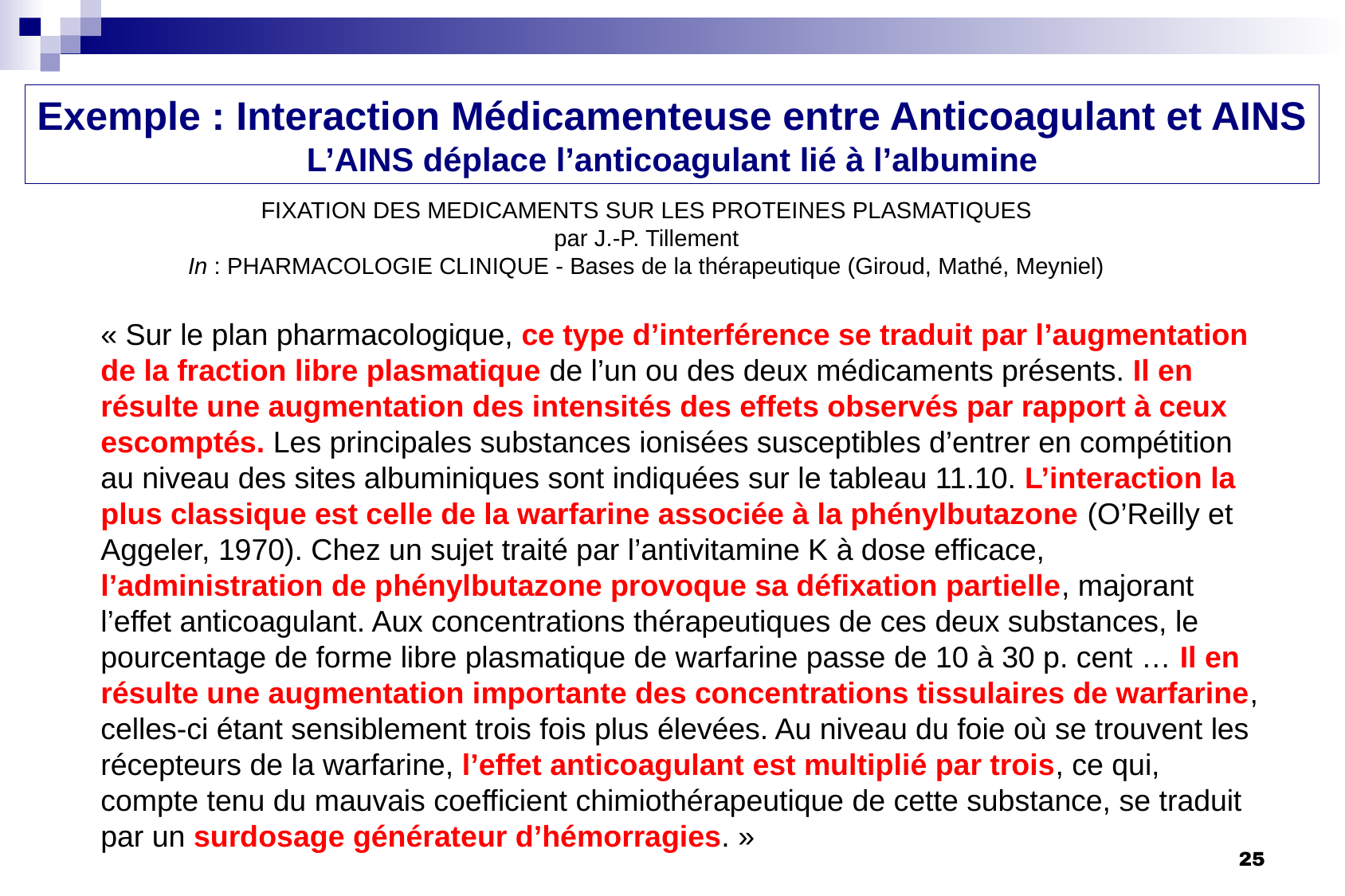

Exemple : Interaction Médicamenteuse entre Anticoagulant et AINS
L’AINS déplace l’anticoagulant lié à l’albumine
FIXATION DES MEDICAMENTS SUR LES PROTEINES PLASMATIQUES
par J.-P. Tillement
In : PHARMACOLOGIE CLINIQUE - Bases de la thérapeutique (Giroud, Mathé, Meyniel)
« Sur le plan pharmacologique, ce type d’interférence se traduit par l’augmentation de la fraction libre plasmatique de l’un ou des deux médicaments présents. Il en résulte une augmentation des intensités des effets observés par rapport à ceux escomptés. Les principales substances ionisées susceptibles d’entrer en compétition au niveau des sites albuminiques sont indiquées sur le tableau 11.10. L’interaction la plus classique est celle de la warfarine associée à la phénylbutazone (O’Reilly et Aggeler, 1970). Chez un sujet traité par l’antivitamine K à dose efficace, l’administration de phénylbutazone provoque sa défixation partielle, majorant l’effet anticoagulant. Aux concentrations thérapeutiques de ces deux substances, le pourcentage de forme libre plasmatique de warfarine passe de 10 à 30 p. cent … Il en résulte une augmentation importante des concentrations tissulaires de warfarine, celles-ci étant sensiblement trois fois plus élevées. Au niveau du foie où se trouvent les récepteurs de la warfarine, l’effet anticoagulant est multiplié par trois, ce qui, compte tenu du mauvais coefficient chimiothérapeutique de cette substance, se traduit par un surdosage générateur d’hémorragies. »
25